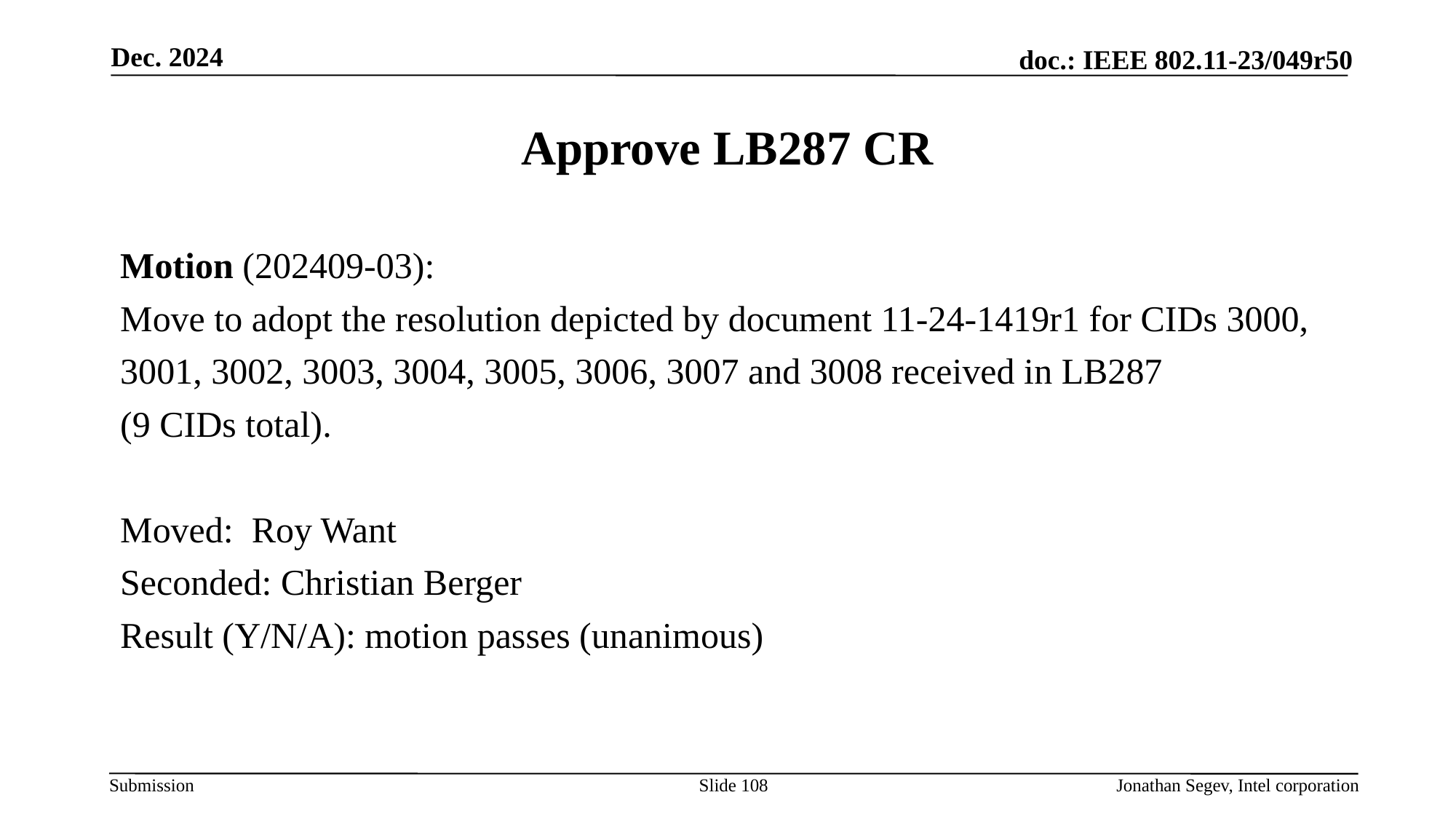

Dec. 2024
# Approve LB287 CR
Motion (202409-03):
Move to adopt the resolution depicted by document 11-24-1419r1 for CIDs 3000,
3001, 3002, 3003, 3004, 3005, 3006, 3007 and 3008 received in LB287
(9 CIDs total).

Moved:  Roy Want
Seconded: Christian Berger
Result (Y/N/A): motion passes (unanimous)

Slide 108
Jonathan Segev, Intel corporation